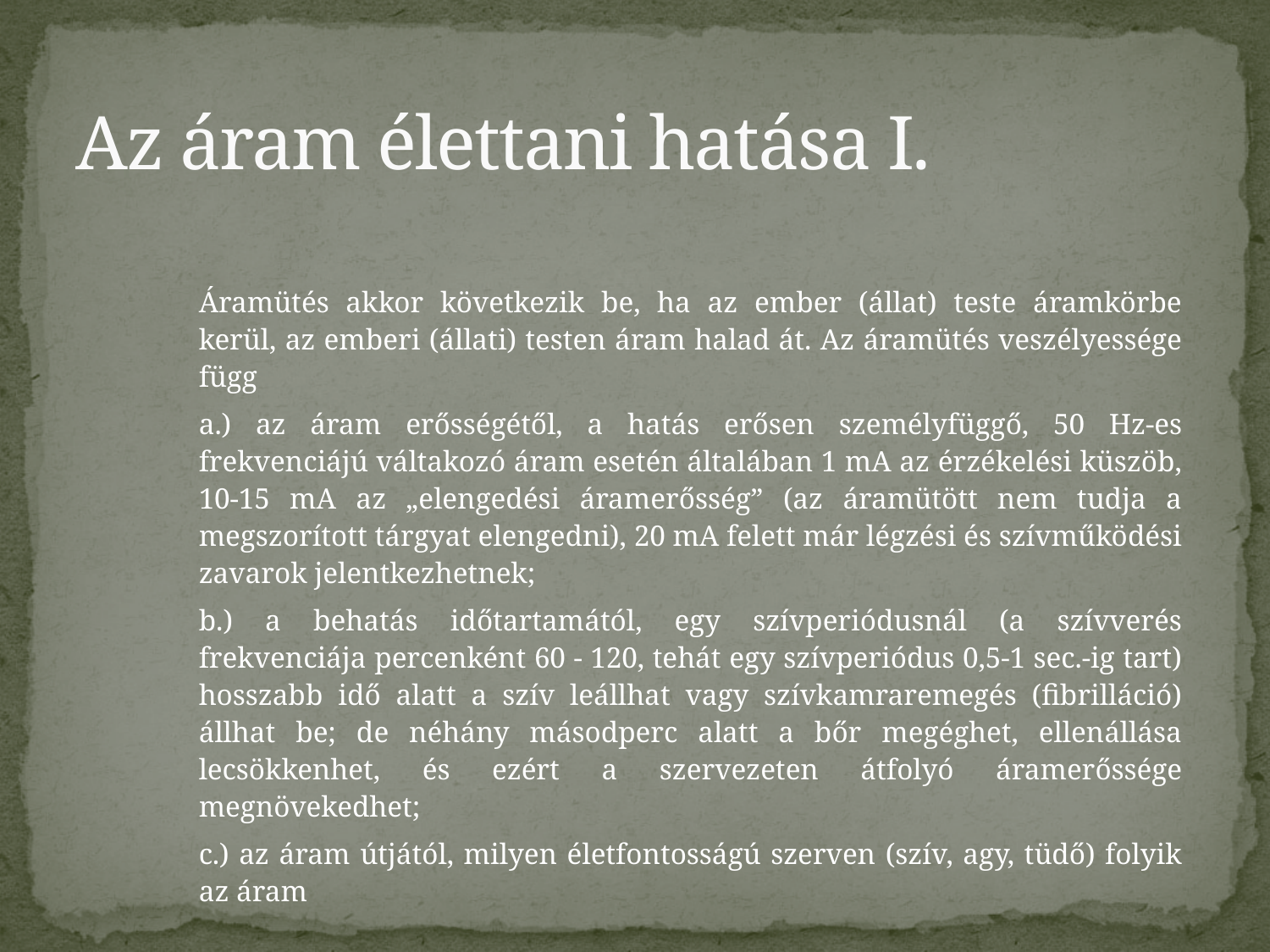

# Az áram élettani hatása I.
	Áramütés akkor következik be, ha az ember (állat) teste áramkörbe kerül, az emberi (állati) testen áram halad át. Az áramütés veszélyessége függ
	a.) az áram erősségétől, a hatás erősen személyfüggő, 50 Hz-es frekvenciájú váltakozó áram esetén általában 1 mA az érzékelési küszöb, 10-15 mA az „elengedési áramerősség” (az áramütött nem tudja a megszorított tárgyat elengedni), 20 mA felett már légzési és szívműködési zavarok jelentkezhetnek;
	b.) a behatás időtartamától, egy szívperiódusnál (a szívverés frekvenciája percenként 60 - 120, tehát egy szívperiódus 0,5-1 sec.-ig tart) hosszabb idő alatt a szív leállhat vagy szívkamraremegés (fibrilláció) állhat be; de néhány másodperc alatt a bőr megéghet, ellenállása lecsökkenhet, és ezért a szervezeten átfolyó áramerőssége megnövekedhet;
	c.) az áram útjától, milyen életfontosságú szerven (szív, agy, tüdő) folyik az áram